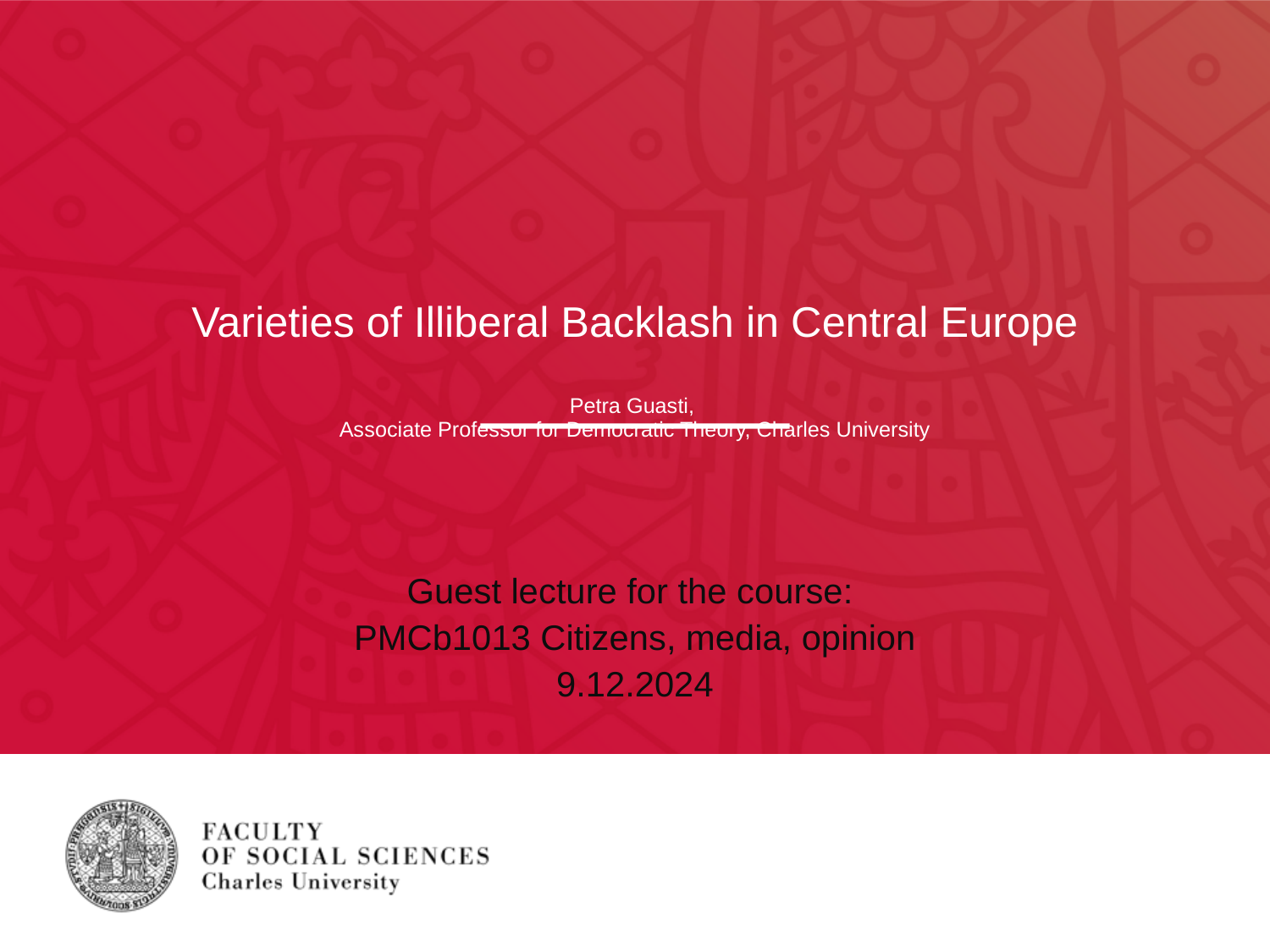

# Varieties of Illiberal Backlash in Central Europe Petra Guasti, Associate Professor for Democratic Theory, Charles University

Guest lecture for the course:
PMCb1013 Citizens, media, opinion
9.12.2024